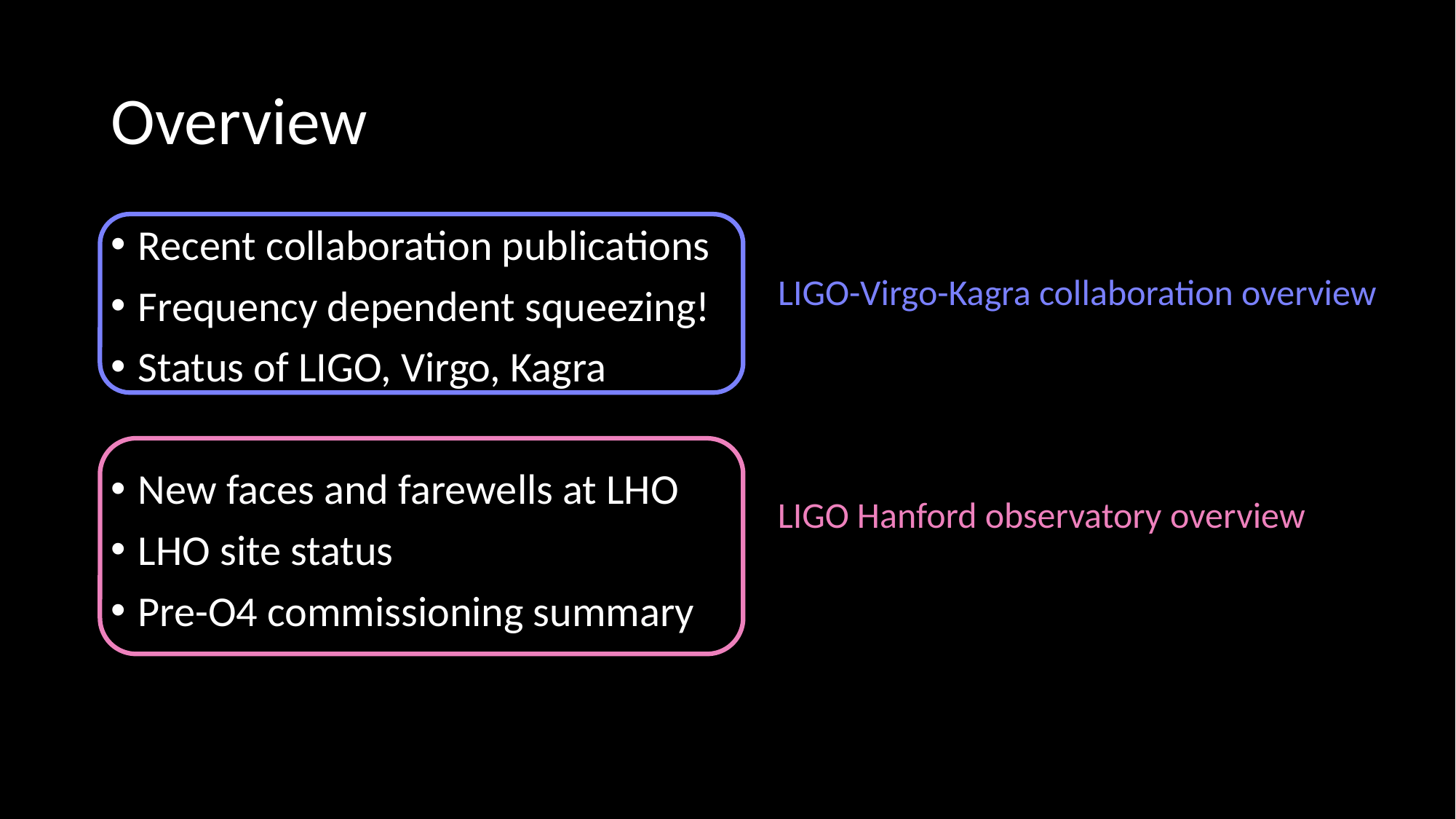

# Overview

Recent collaboration publications
Frequency dependent squeezing!
Status of LIGO, Virgo, Kagra

New faces and farewells at LHO
LHO site status
Pre-O4 commissioning summary
LIGO-Virgo-Kagra collaboration overview

LIGO Hanford observatory overview